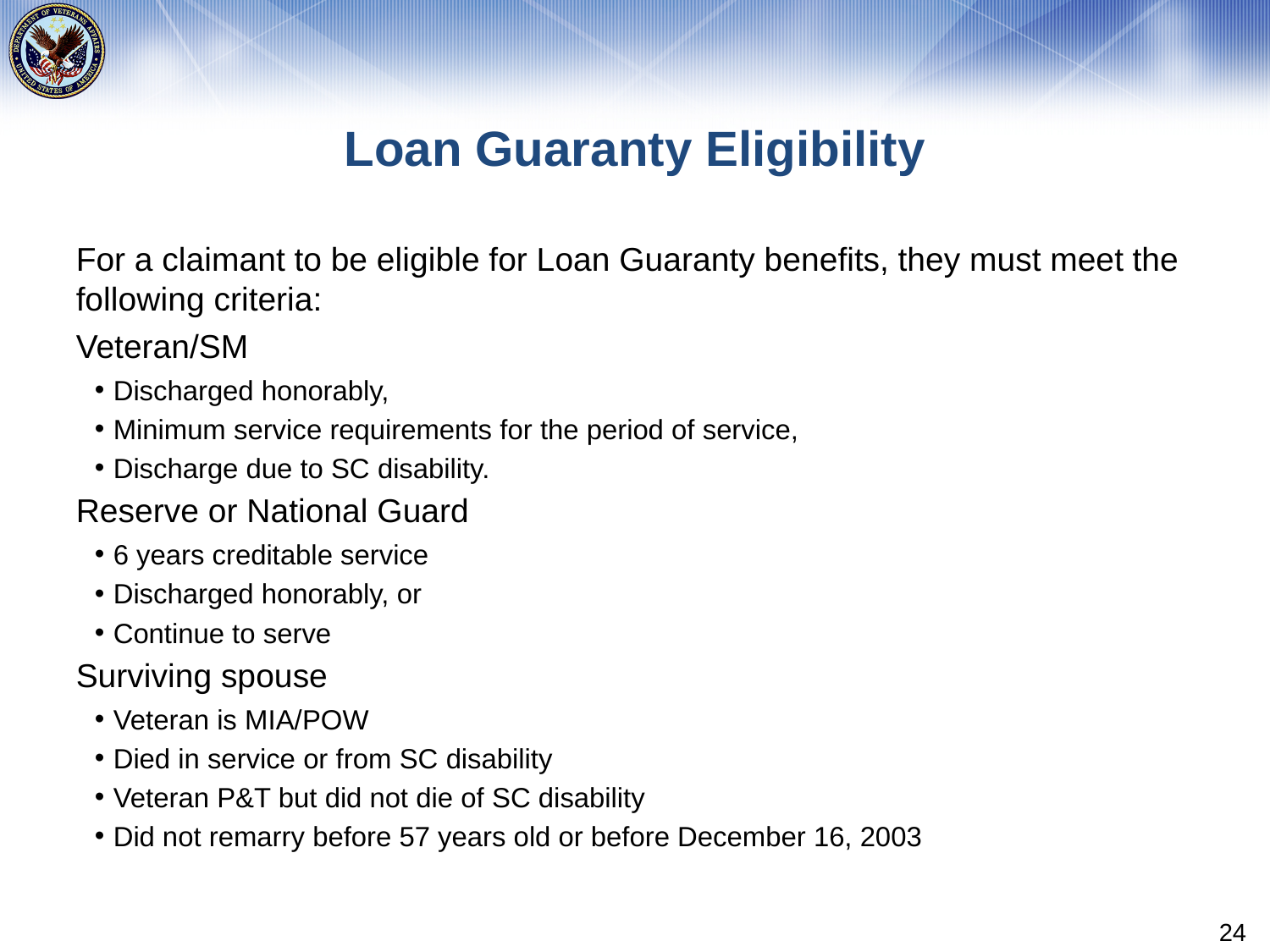

# Loan Guaranty Eligibility
For a claimant to be eligible for Loan Guaranty benefits, they must meet the following criteria:
Veteran/SM
Discharged honorably,
Minimum service requirements for the period of service,
Discharge due to SC disability.
Reserve or National Guard
6 years creditable service
Discharged honorably, or
Continue to serve
Surviving spouse
Veteran is MIA/POW
Died in service or from SC disability
Veteran P&T but did not die of SC disability
Did not remarry before 57 years old or before December 16, 2003
24